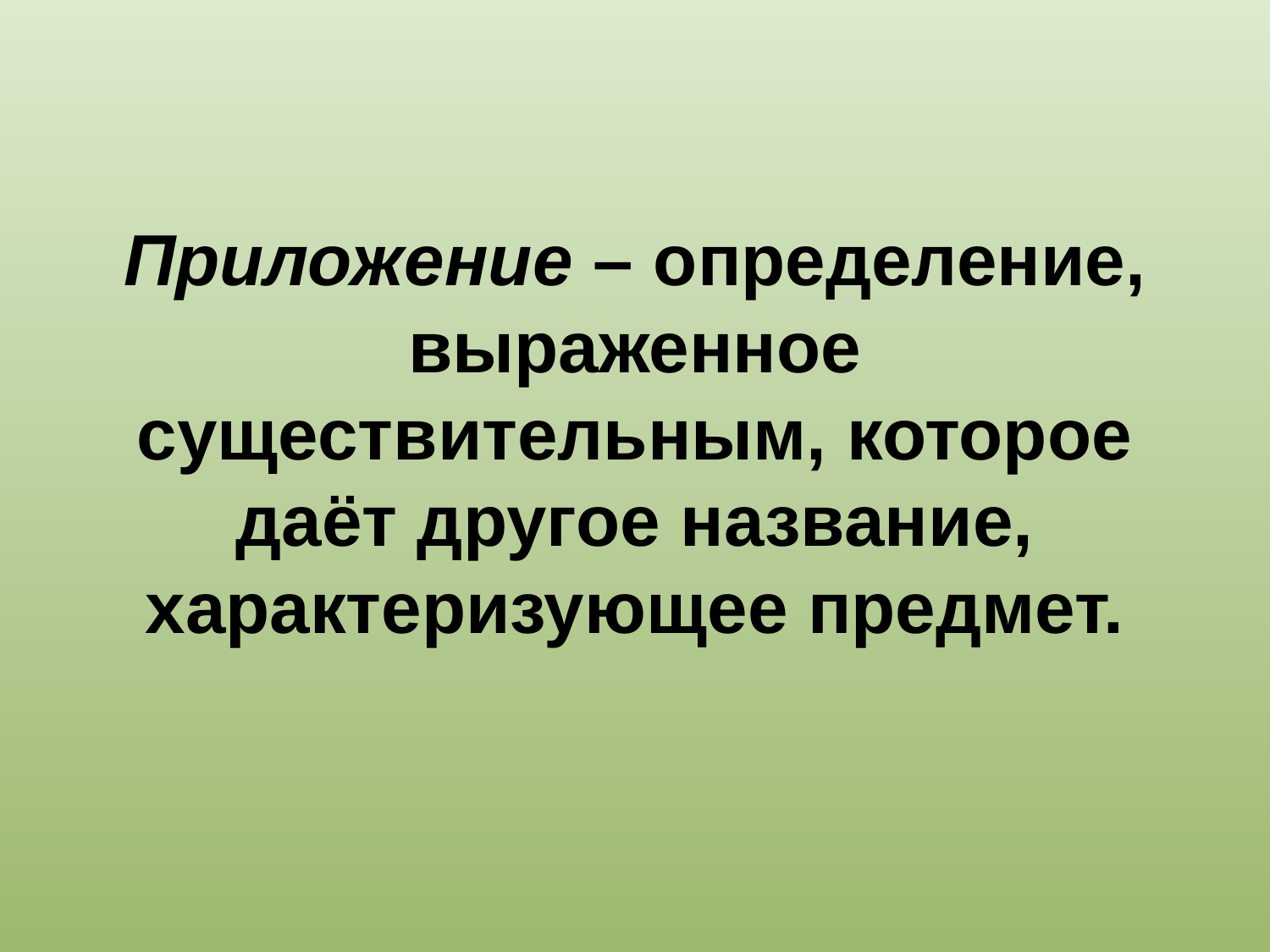

# Приложение – определение, выраженное существительным, которое даёт другое название, характеризующее предмет.